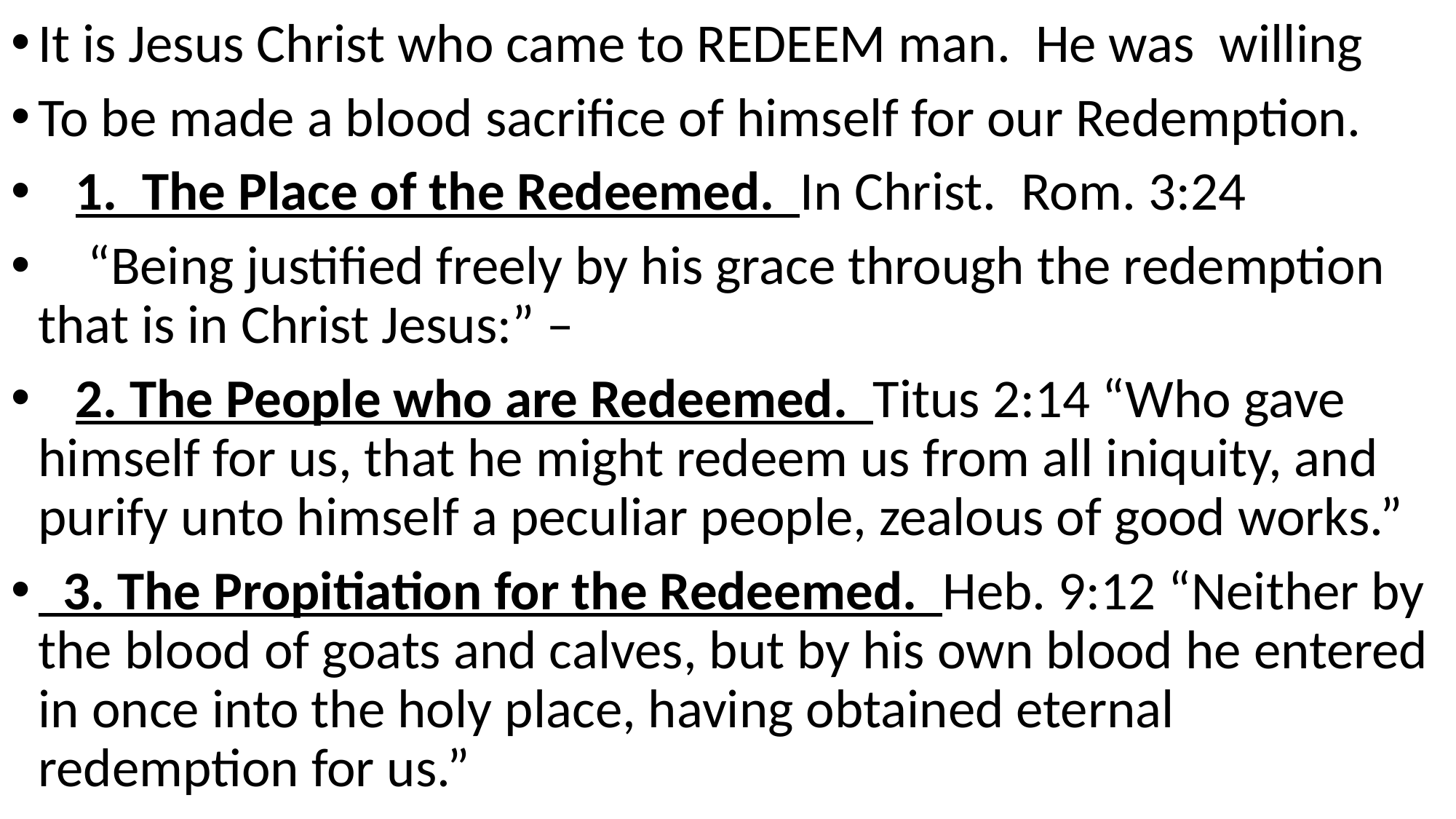

It is Jesus Christ who came to REDEEM man.  He was  willing
To be made a blood sacrifice of himself for our Redemption.
   1.  The Place of the Redeemed.  In Christ.  Rom. 3:24
    “Being justified freely by his grace through the redemption that is in Christ Jesus:” –
   2. The People who are Redeemed.  Titus 2:14 “Who gave himself for us, that he might redeem us from all iniquity, and purify unto himself a peculiar people, zealous of good works.”
  3. The Propitiation for the Redeemed.  Heb. 9:12 “Neither by the blood of goats and calves, but by his own blood he entered in once into the holy place, having obtained eternal redemption for us.”